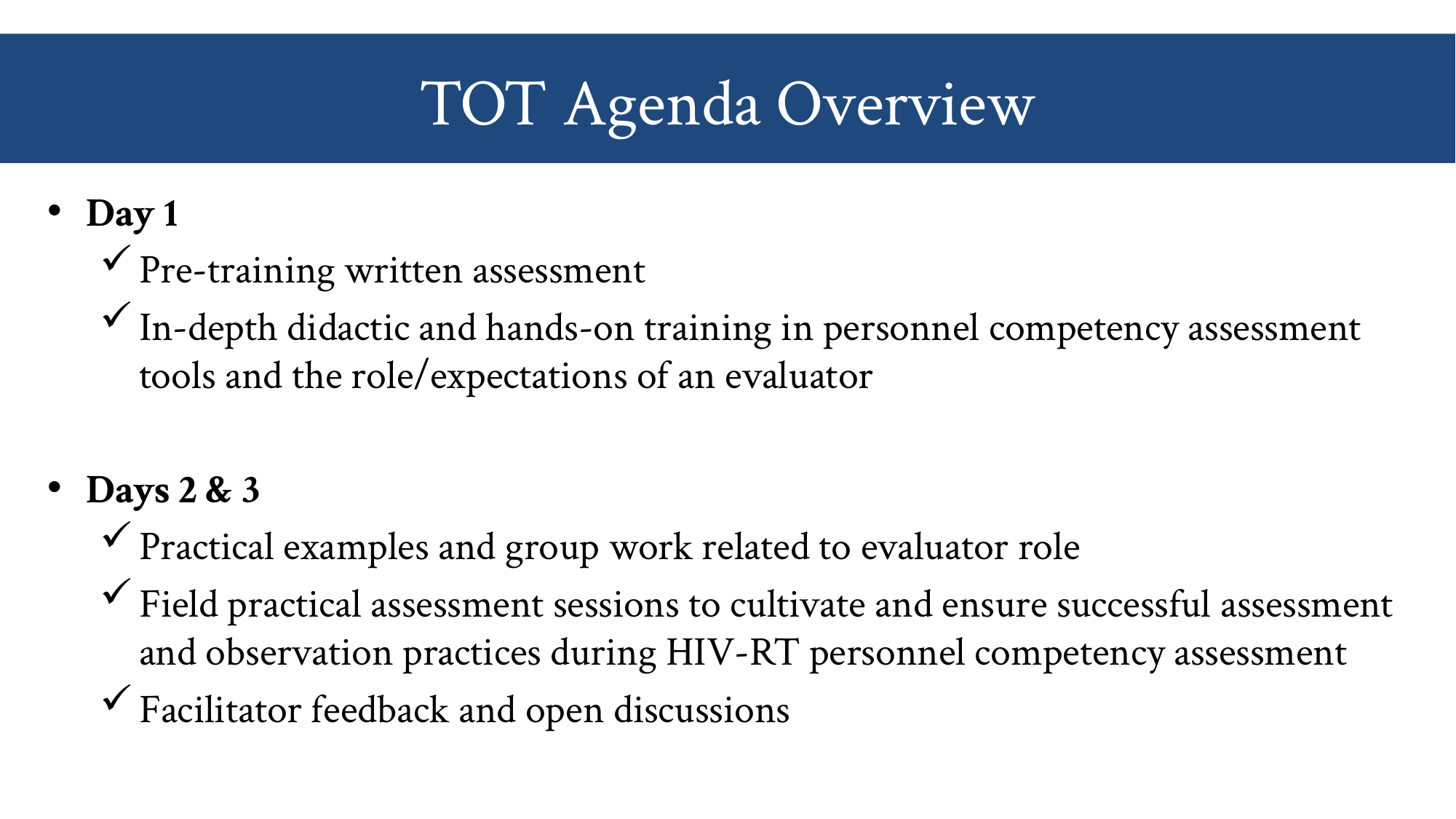

# TOT Agenda Overview
Day 1
Pre-training written assessment
In-depth didactic and hands-on training in personnel competency assessment tools and the role/expectations of an evaluator

Days 2 & 3
Practical examples and group work related to evaluator role
Field practical assessment sessions to cultivate and ensure successful assessment and observation practices during HIV-RT personnel competency assessment
Facilitator feedback and open discussions